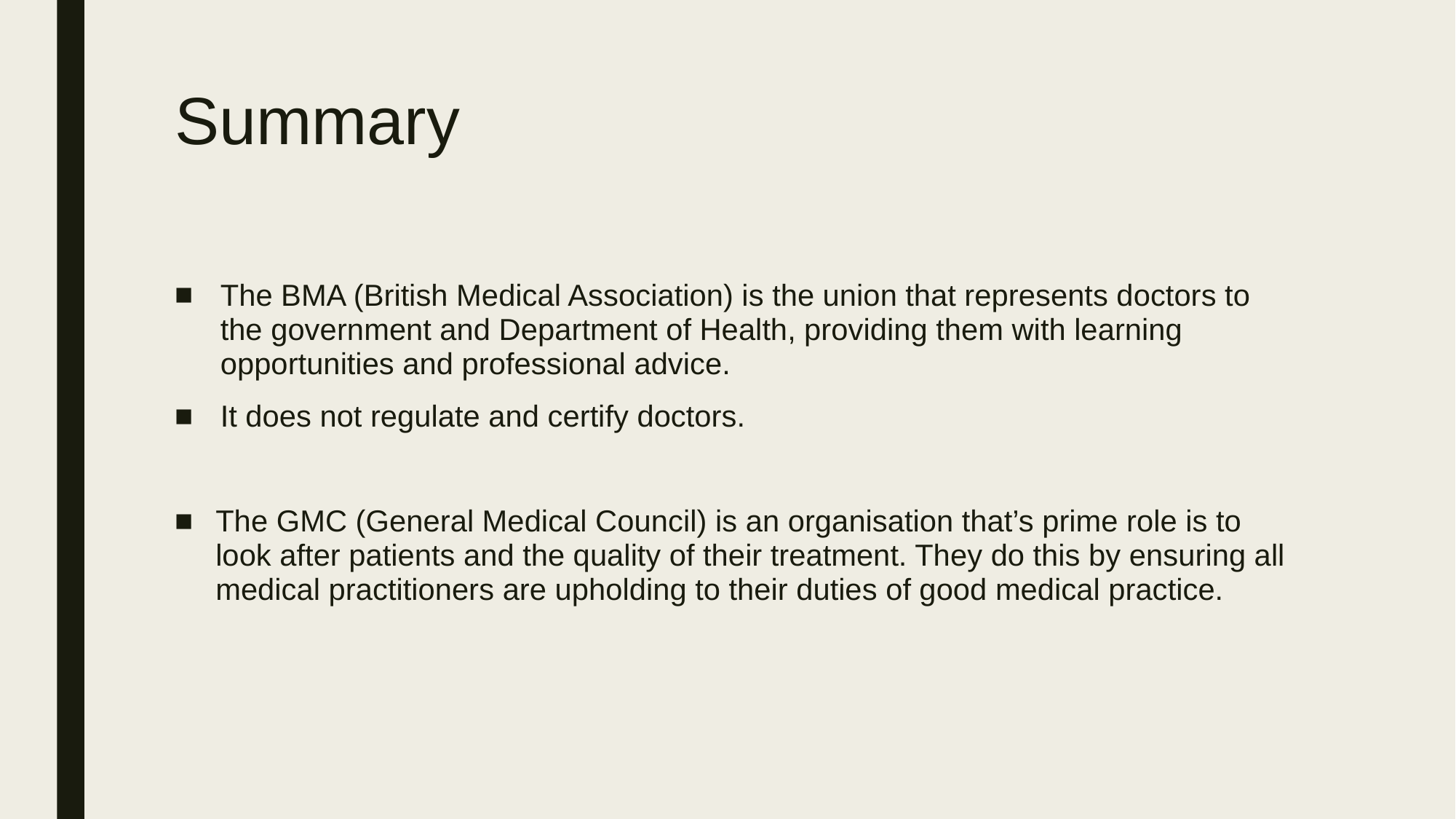

# Summary
The BMA (British Medical Association) is the union that represents doctors to the government and Department of Health, providing them with learning opportunities and professional advice.
It does not regulate and certify doctors.

The GMC (General Medical Council) is an organisation that’s prime role is to look after patients and the quality of their treatment. They do this by ensuring all medical practitioners are upholding to their duties of good medical practice.